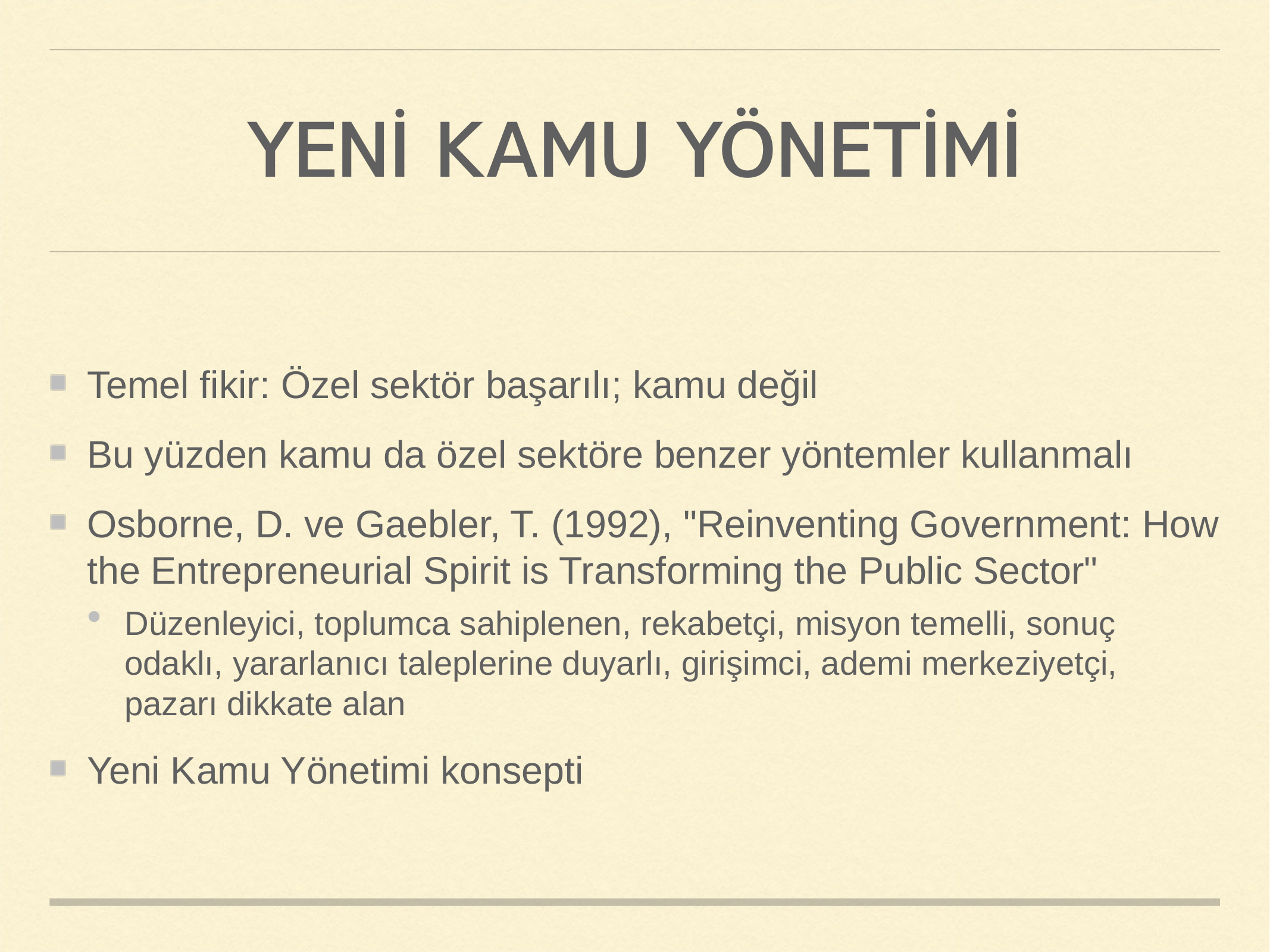

# YENİ KAMU YÖNETİMİ
Temel fikir: Özel sektör başarılı; kamu değil
Bu yüzden kamu da özel sektöre benzer yöntemler kullanmalı
Osborne, D. ve Gaebler, T. (1992), "Reinventing Government: How the Entrepreneurial Spirit is Transforming the Public Sector"
Düzenleyici, toplumca sahiplenen, rekabetçi, misyon temelli, sonuç odaklı, yararlanıcı taleplerine duyarlı, girişimci, ademi merkeziyetçi, pazarı dikkate alan
Yeni Kamu Yönetimi konsepti